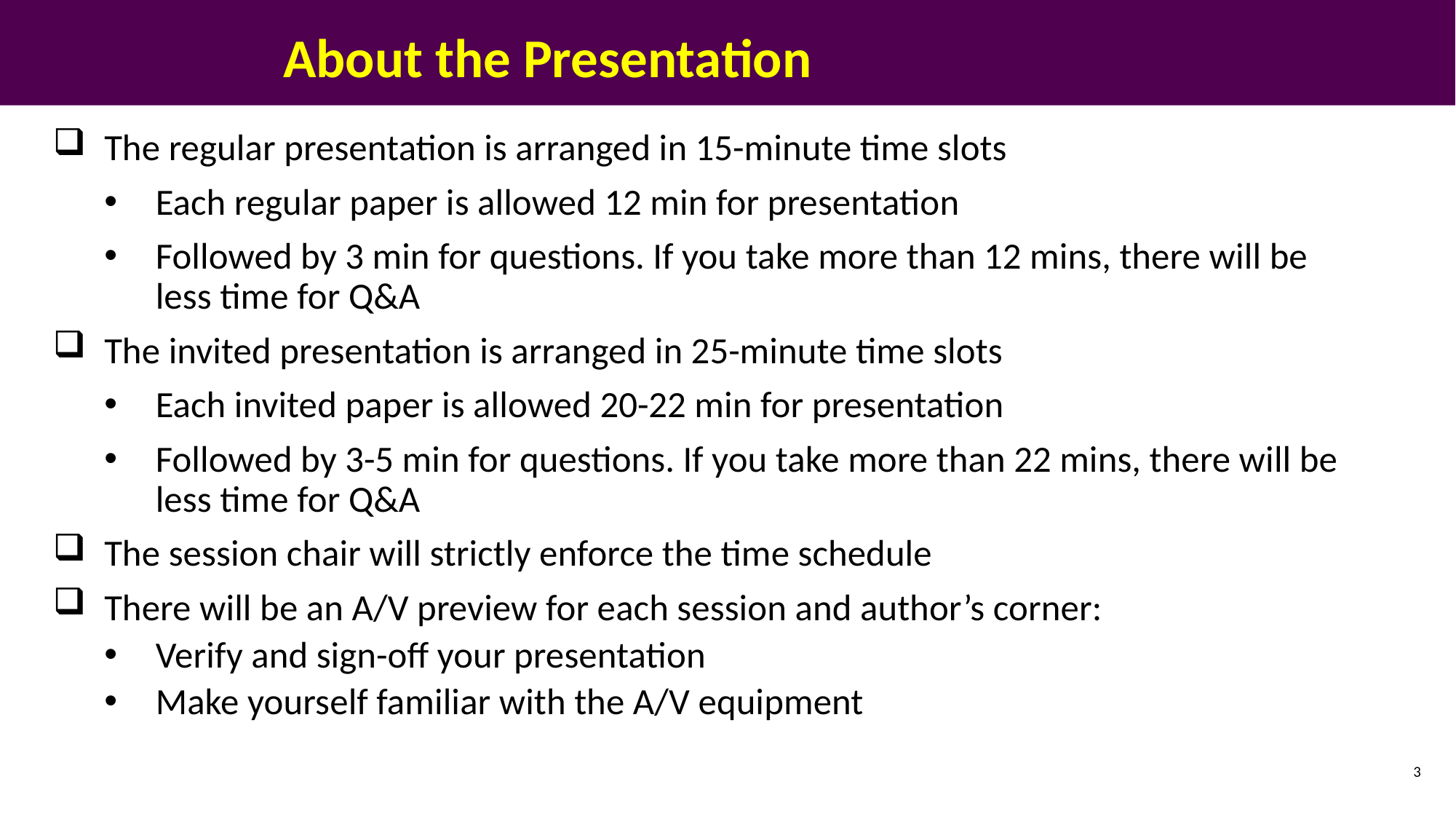

About the Presentation
The regular presentation is arranged in 15-minute time slots
Each regular paper is allowed 12 min for presentation
Followed by 3 min for questions. If you take more than 12 mins, there will be less time for Q&A
The invited presentation is arranged in 25-minute time slots
Each invited paper is allowed 20-22 min for presentation
Followed by 3-5 min for questions. If you take more than 22 mins, there will be less time for Q&A
The session chair will strictly enforce the time schedule
There will be an A/V preview for each session and author’s corner:
Verify and sign-off your presentation
Make yourself familiar with the A/V equipment

3